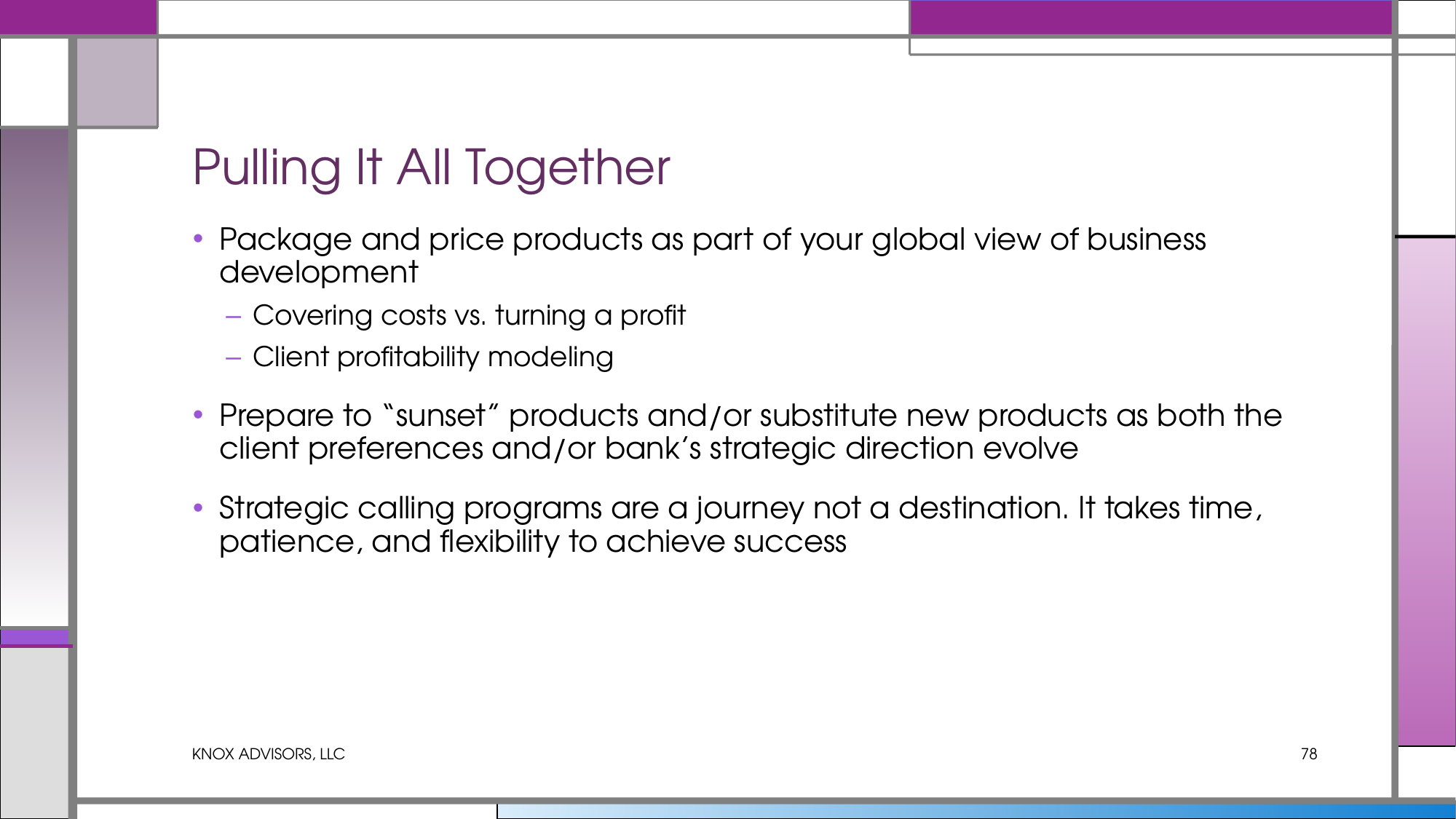

# Pulling It All Together
Package and price products as part of your global view of business development
Covering costs vs. turning a profit
Client profitability modeling
Prepare to “sunset” products and/or substitute new products as both the client preferences and/or bank’s strategic direction evolve
Strategic calling programs are a journey not a destination. It takes time, patience, and flexibility to achieve success

KNOX ADVISORS, LLC
78